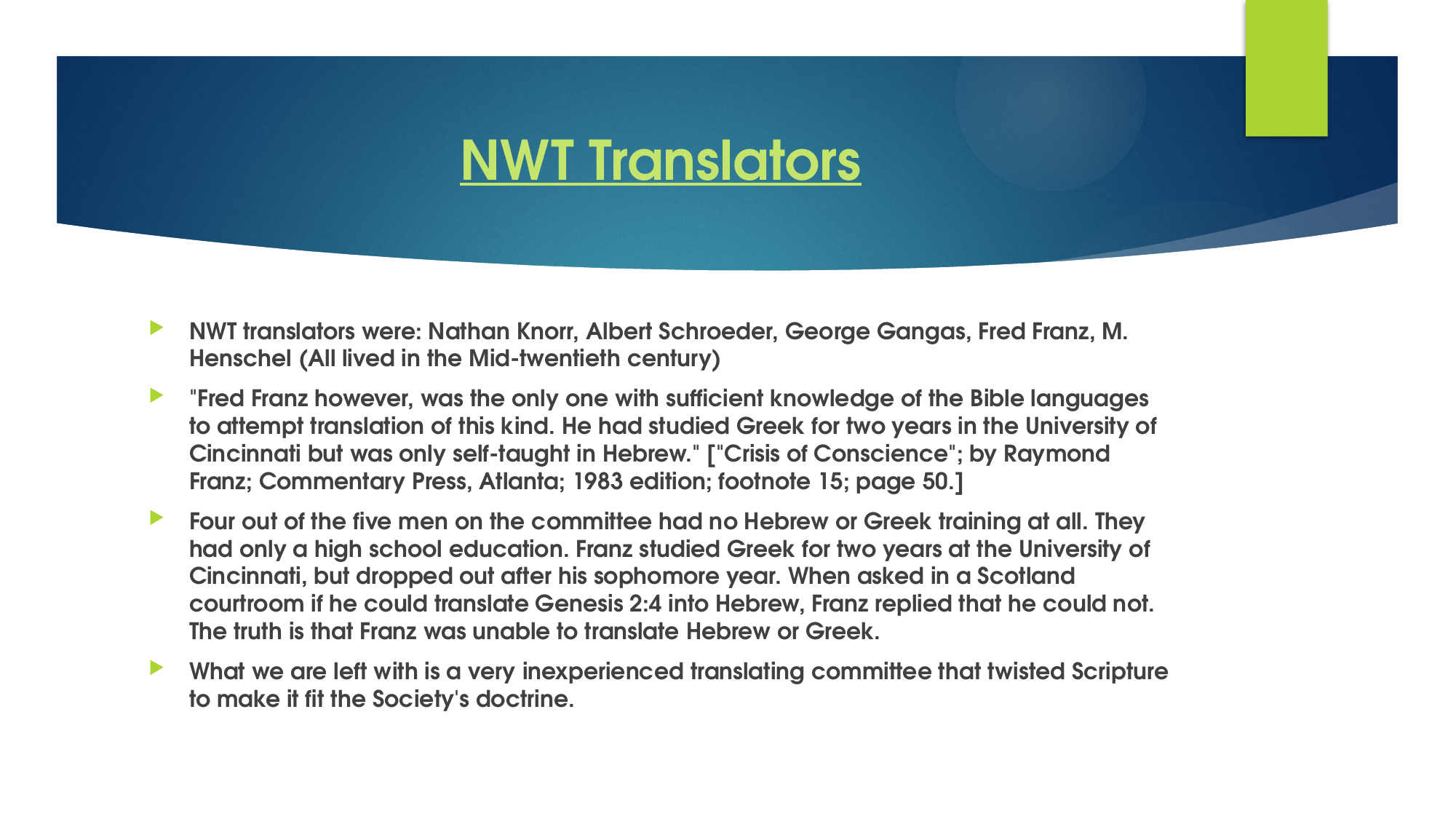

# NWT Translators
NWT translators were: Nathan Knorr, Albert Schroeder, George Gangas, Fred Franz, M. Henschel (All lived in the Mid-twentieth century)
"Fred Franz however, was the only one with sufficient knowledge of the Bible languages to attempt translation of this kind. He had studied Greek for two years in the University of Cincinnati but was only self-taught in Hebrew." ["Crisis of Conscience"; by Raymond Franz; Commentary Press, Atlanta; 1983 edition; footnote 15; page 50.]
Four out of the five men on the committee had no Hebrew or Greek training at all. They had only a high school education. Franz studied Greek for two years at the University of Cincinnati, but dropped out after his sophomore year. When asked in a Scotland courtroom if he could translate Genesis 2:4 into Hebrew, Franz replied that he could not. The truth is that Franz was unable to translate Hebrew or Greek.
What we are left with is a very inexperienced translating committee that twisted Scripture to make it fit the Society's doctrine.